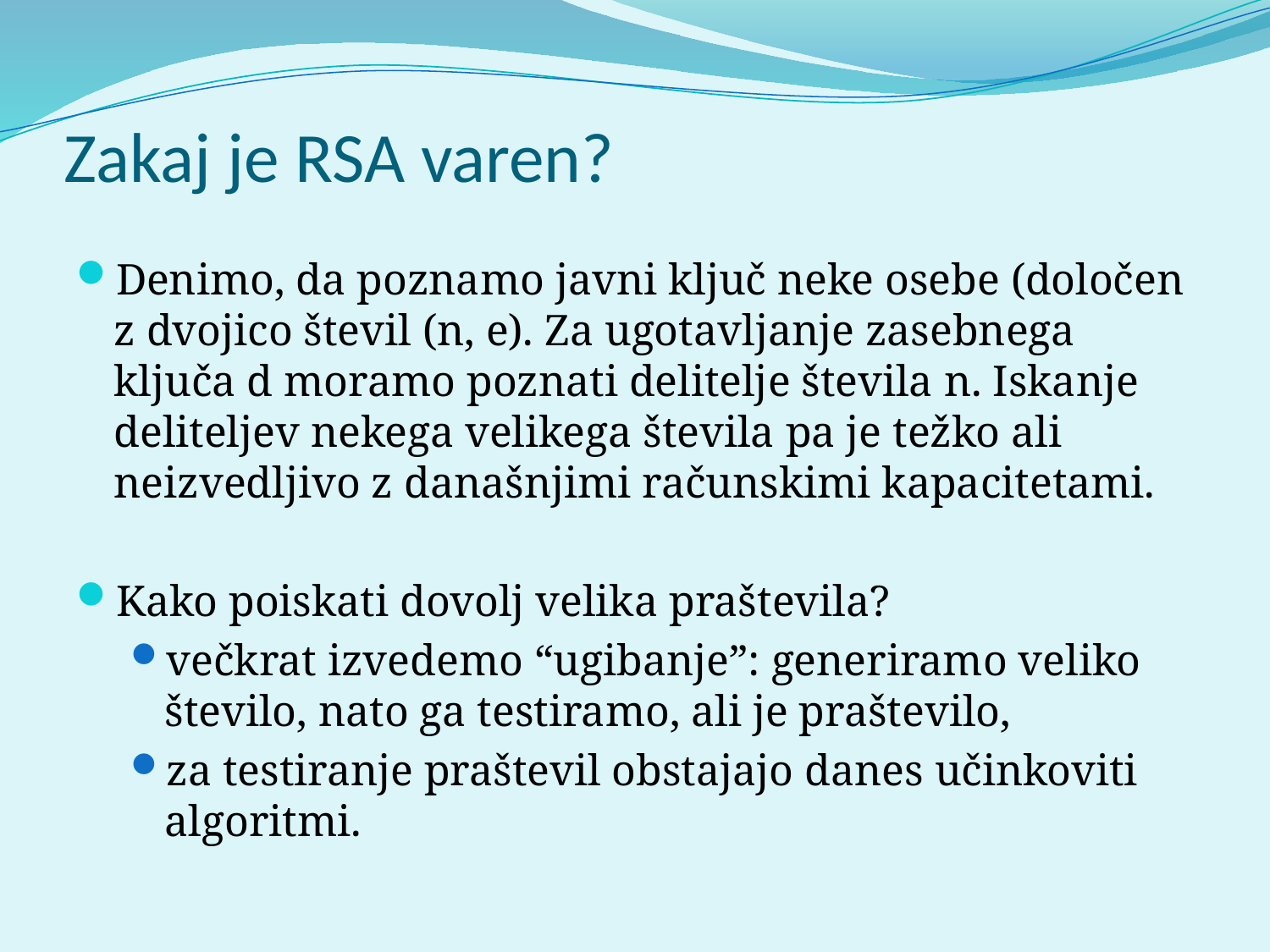

# Zakaj je RSA varen?
Denimo, da poznamo javni ključ neke osebe (določen z dvojico števil (n, e). Za ugotavljanje zasebnega ključa d moramo poznati delitelje števila n. Iskanje deliteljev nekega velikega števila pa je težko ali neizvedljivo z današnjimi računskimi kapacitetami.

Kako poiskati dovolj velika praštevila?
večkrat izvedemo “ugibanje”: generiramo veliko število, nato ga testiramo, ali je praštevilo,
za testiranje praštevil obstajajo danes učinkoviti algoritmi.